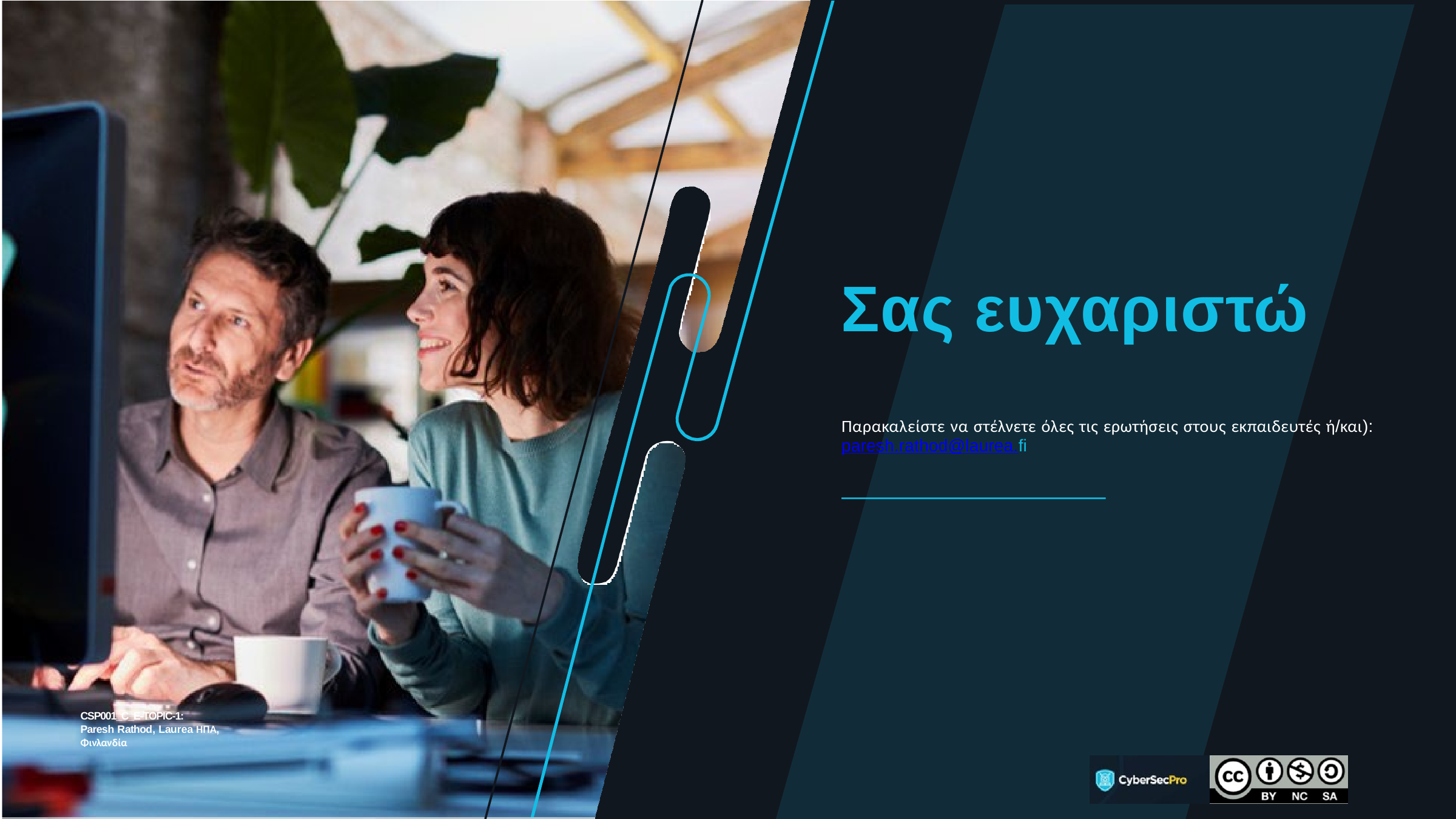

# Σας ευχαριστώ
Παρακαλείστε να στέλνετε όλες τις ερωτήσεις στους εκπαιδευτές ή/και):  paresh.rathod@laurea.fi
CSP001_C_E-TOPIC-1:
Paresh Rathod, Laurea ΗΠΑ, Φινλανδία